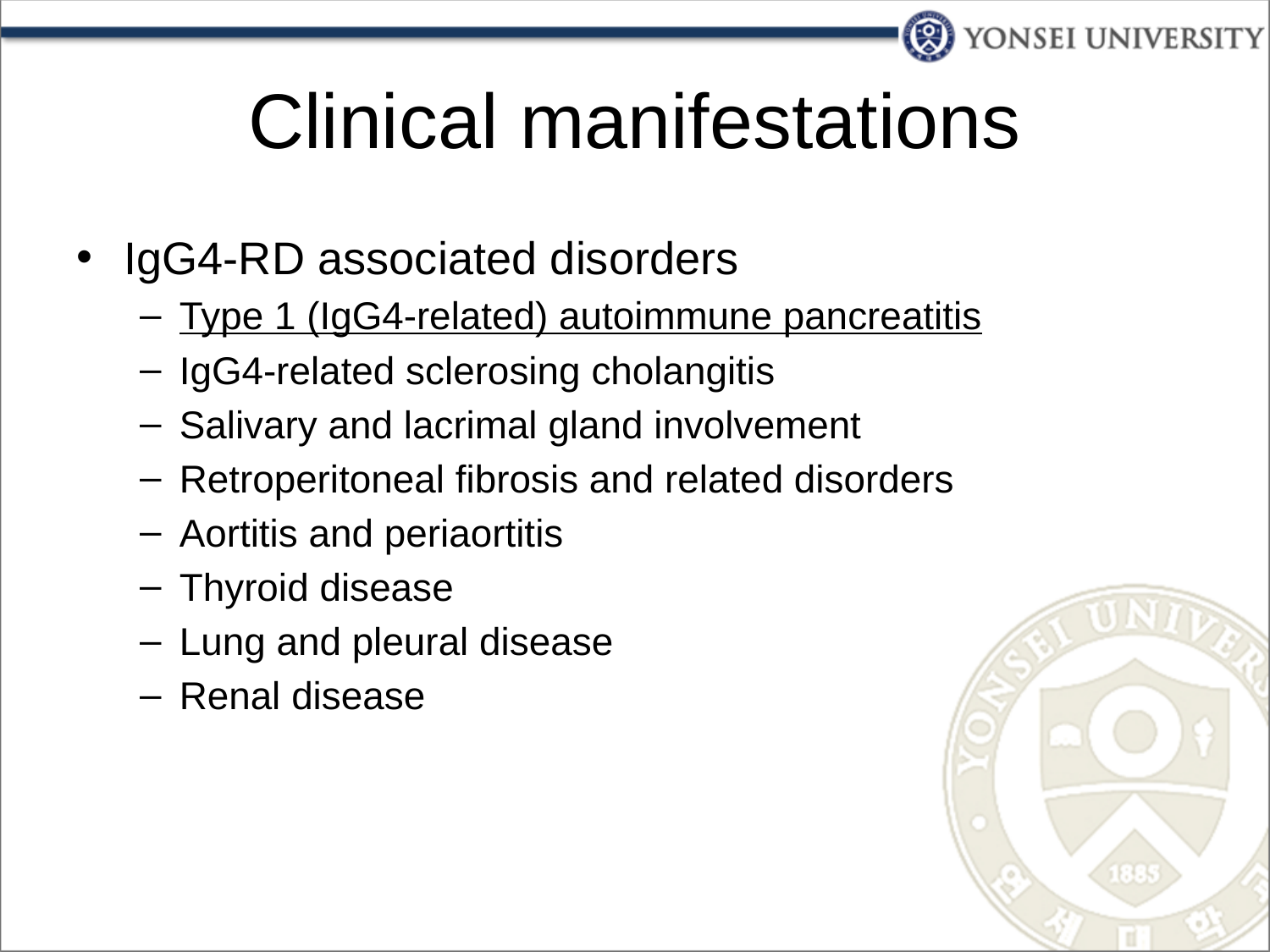

# Clinical manifestations
IgG4-RD associated disorders
Type 1 (IgG4-related) autoimmune pancreatitis
IgG4-related sclerosing cholangitis
Salivary and lacrimal gland involvement
Retroperitoneal fibrosis and related disorders
Aortitis and periaortitis
Thyroid disease
Lung and pleural disease
Renal disease